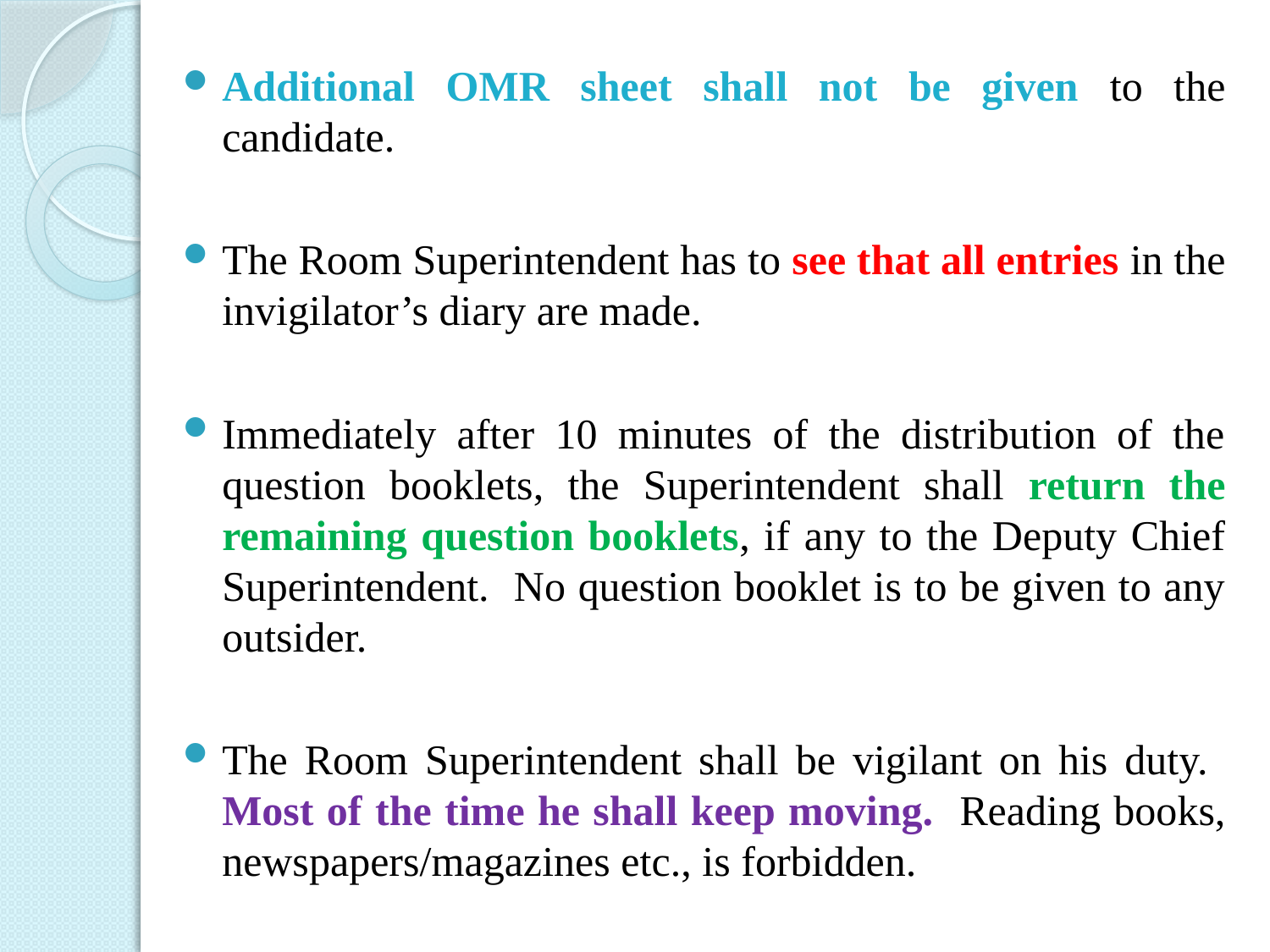

Additional OMR sheet shall not be given to the candidate.

The Room Superintendent has to see that all entries in the invigilator’s diary are made.

Immediately after 10 minutes of the distribution of the question booklets, the Superintendent shall return the remaining question booklets, if any to the Deputy Chief Superintendent.  No question booklet is to be given to any outsider.

The Room Superintendent shall be vigilant on his duty.  Most of the time he shall keep moving.  Reading books, newspapers/magazines etc., is forbidden.